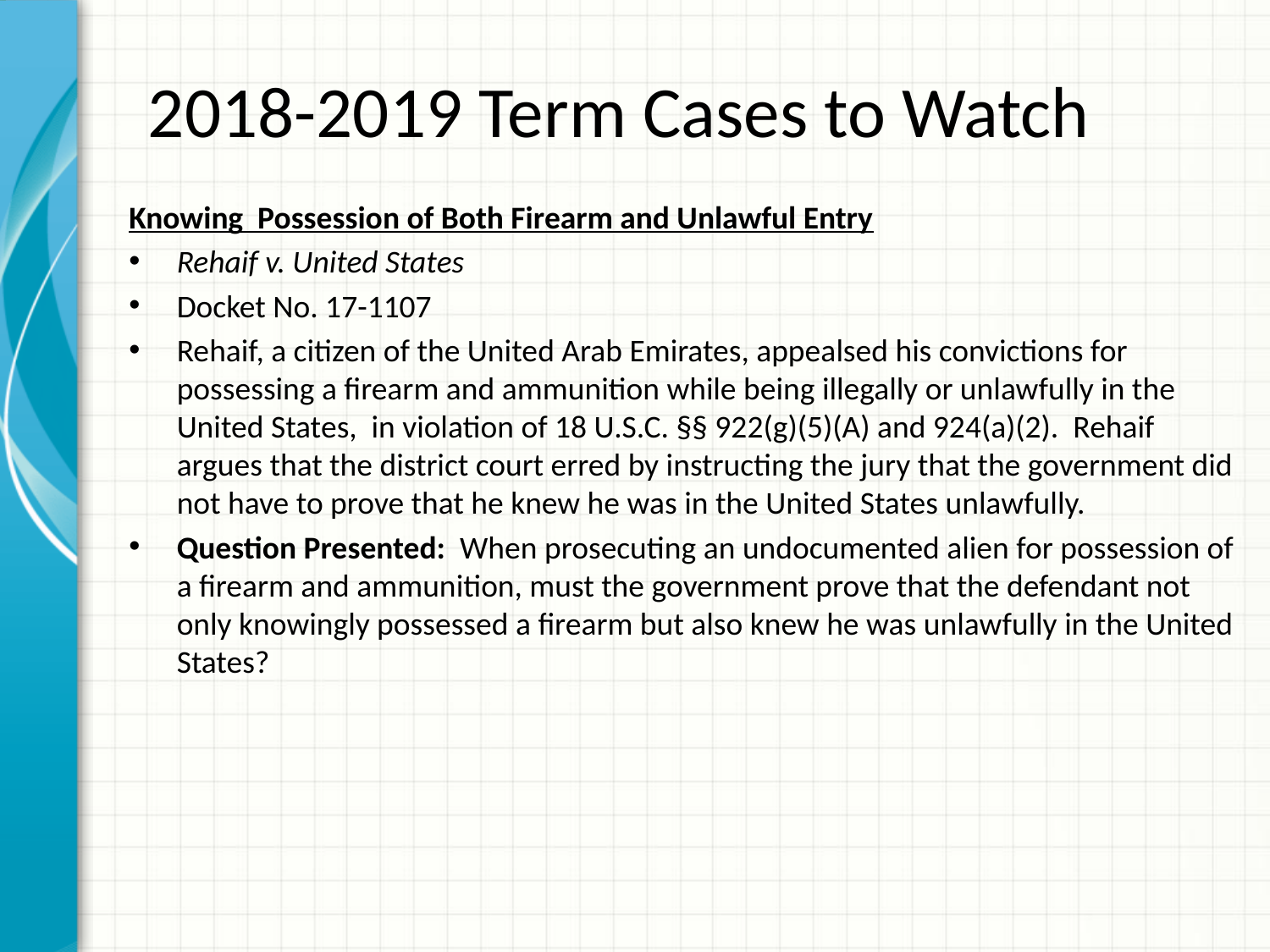

# 2018-2019 Term Cases to Watch
Knowing  Possession of Both Firearm and Unlawful Entry
Rehaif v. United States
Docket No. 17-1107
Rehaif, a citizen of the United Arab Emirates, appealsed his convictions for possessing a firearm and ammunition while being illegally or unlawfully in the United States,  in violation of 18 U.S.C. §§ 922(g)(5)(A) and 924(a)(2).  Rehaif argues that the district court erred by instructing the jury that the government did not have to prove that he knew he was in the United States unlawfully.
Question Presented:  When prosecuting an undocumented alien for possession of a firearm and ammunition, must the government prove that the defendant not only knowingly possessed a firearm but also knew he was unlawfully in the United States?